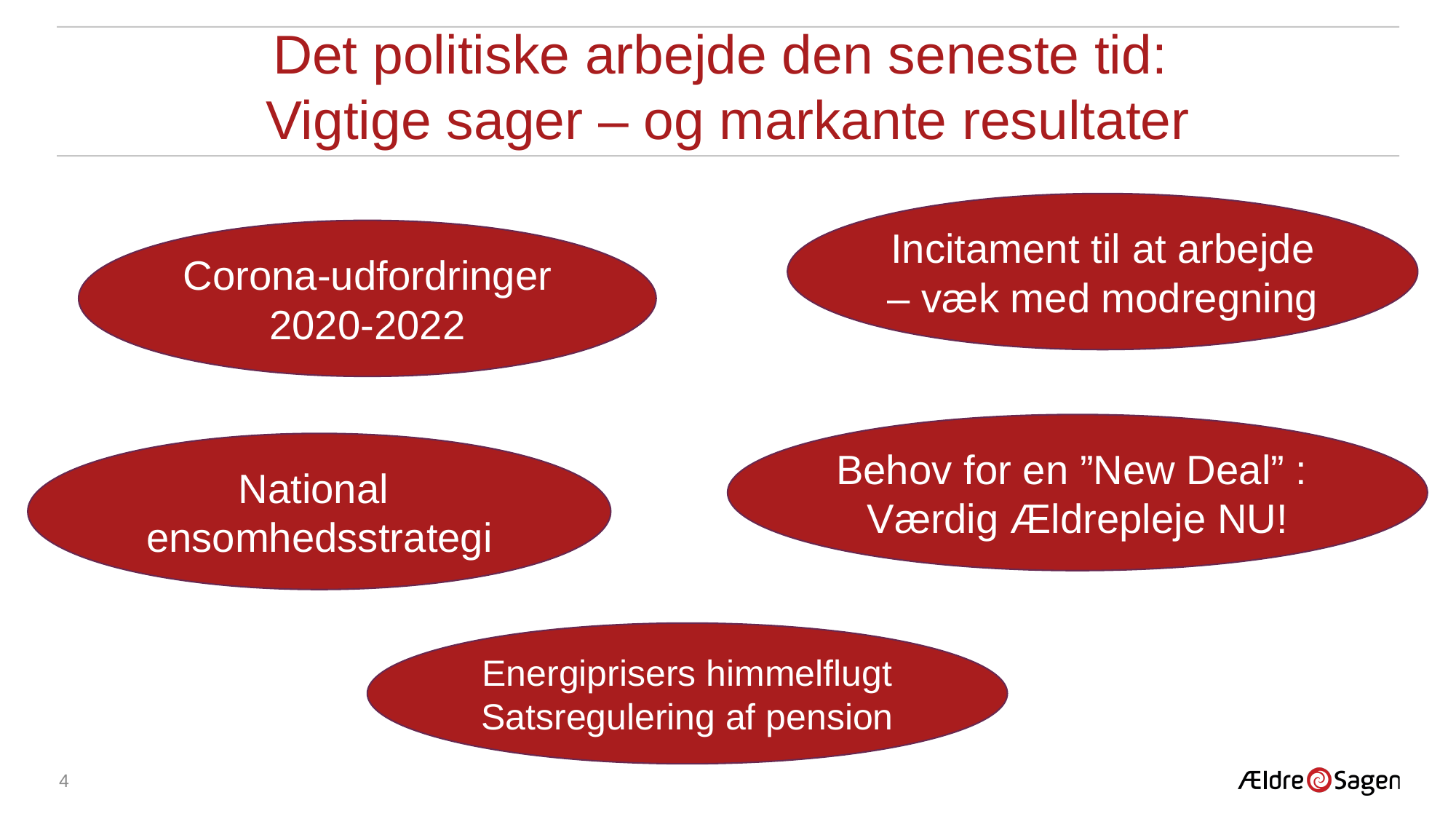

# Det politiske arbejde den seneste tid: Vigtige sager – og markante resultater
Incitament til at arbejde – væk med modregning
Corona-udfordringer 2020-2022
Behov for en ”New Deal” :
Værdig Ældrepleje NU!
National
ensomhedsstrategi
Energiprisers himmelflugt
Satsregulering af pension
4